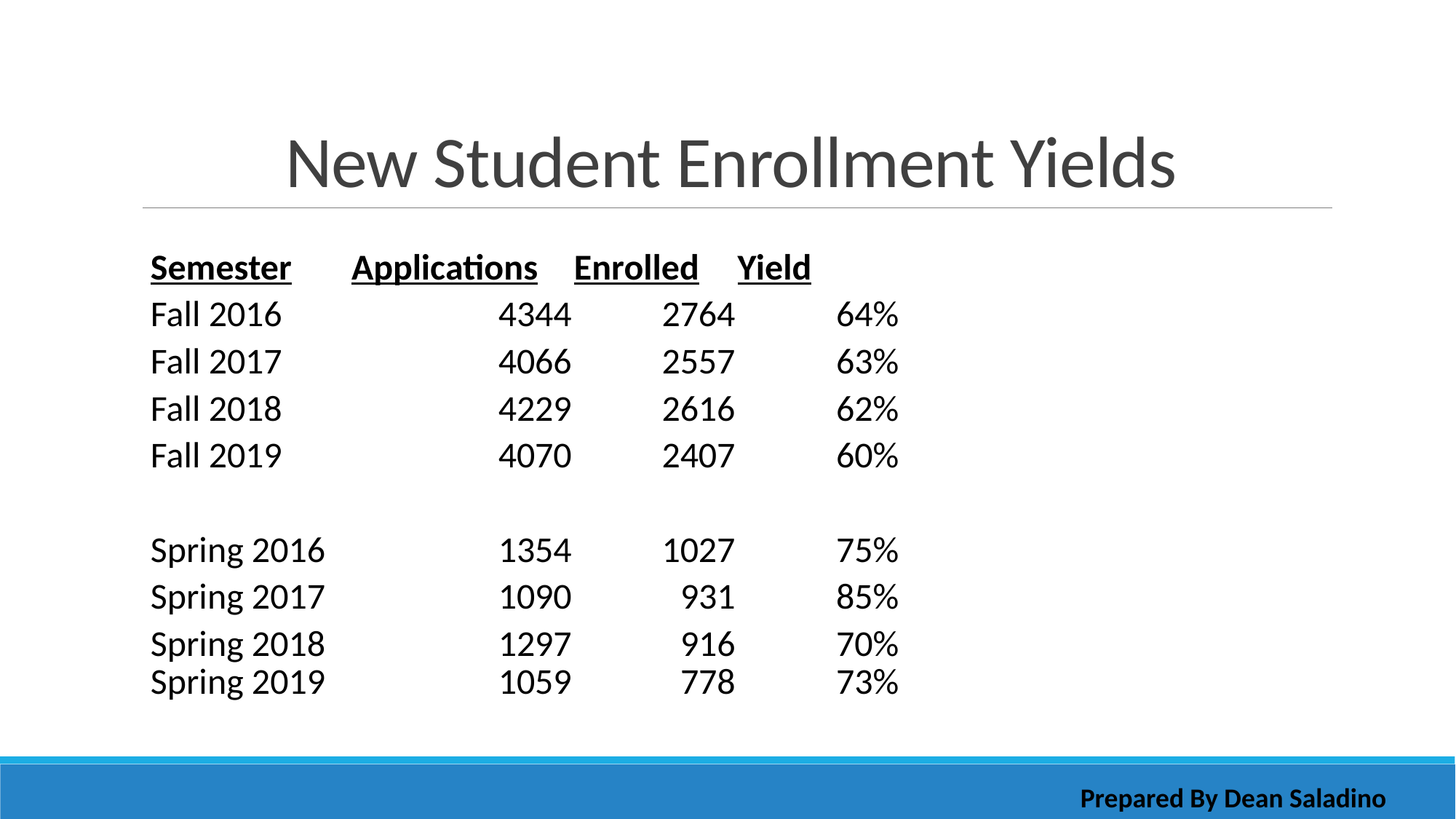

# New Student Enrollment Yields
| Semester | Applications | Enrolled | Yield |  |  |
| --- | --- | --- | --- | --- | --- |
| Fall 2016 | 4344 | 2764 | 64% |  |  |
| Fall 2017 | 4066 | 2557 | 63% |  |  |
| Fall 2018 | 4229 | 2616 | 62% |  |  |
| Fall 2019 | 4070 | 2407 | 60% |  |  |
|  |  |  |  |  |  |
| Spring 2016 | 1354 | 1027 | 75% |  |  |
| Spring 2017 | 1090 | 931 | 85% |  |  |
| Spring 2018 | 1297 | 916 | 70% |  |  |
| Spring 2019 | 1059 | 778 | 73% |  |  |
Prepared By Dean Saladino